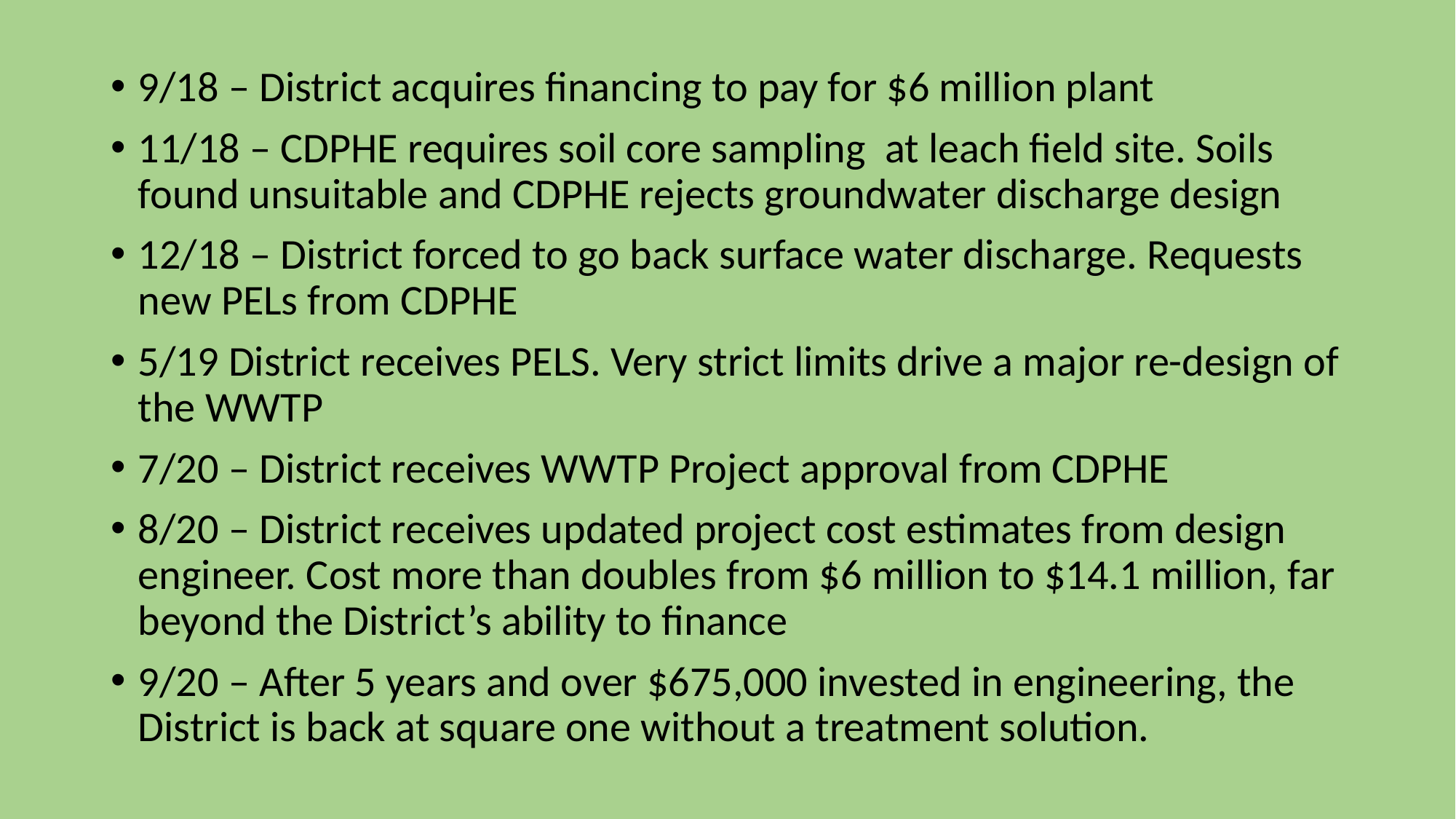

#
9/18 – District acquires financing to pay for $6 million plant
11/18 – CDPHE requires soil core sampling  at leach field site. Soils found unsuitable and CDPHE rejects groundwater discharge design
12/18 – District forced to go back surface water discharge. Requests new PELs from CDPHE
5/19 District receives PELS. Very strict limits drive a major re-design of the WWTP
7/20 – District receives WWTP Project approval from CDPHE
8/20 – District receives updated project cost estimates from design engineer. Cost more than doubles from $6 million to $14.1 million, far beyond the District’s ability to finance
9/20 – After 5 years and over $675,000 invested in engineering, the District is back at square one without a treatment solution.